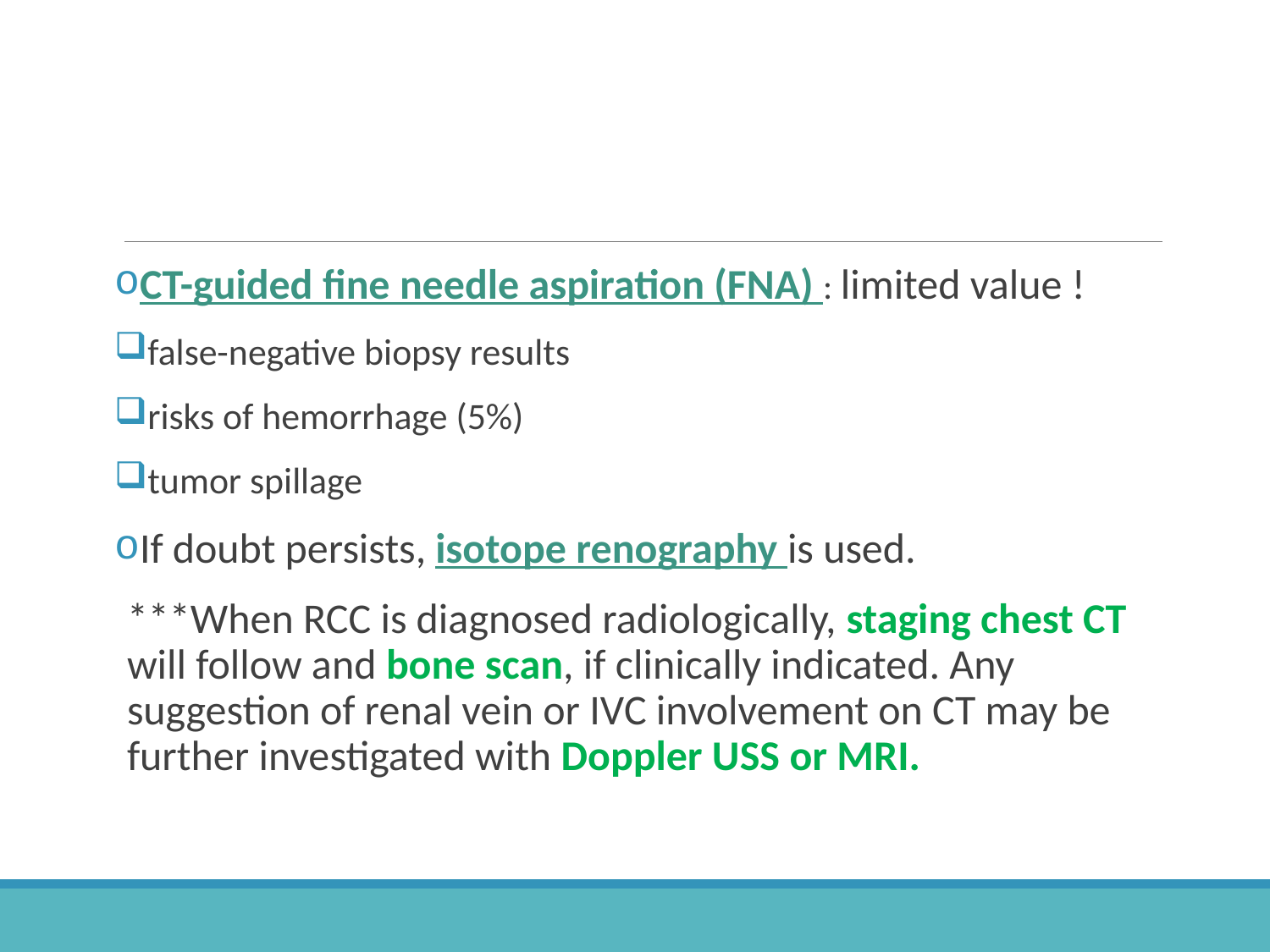

#
CT-guided ﬁne needle aspiration (FNA) : limited value !
false-negative biopsy results
risks of hemorrhage (5%)
tumor spillage
If doubt persists, isotope renography is used.
***When RCC is diagnosed radiologically, staging chest CT will follow and bone scan, if clinically indicated. Any suggestion of renal vein or IVC involvement on CT may be further investigated with Doppler USS or MRI.